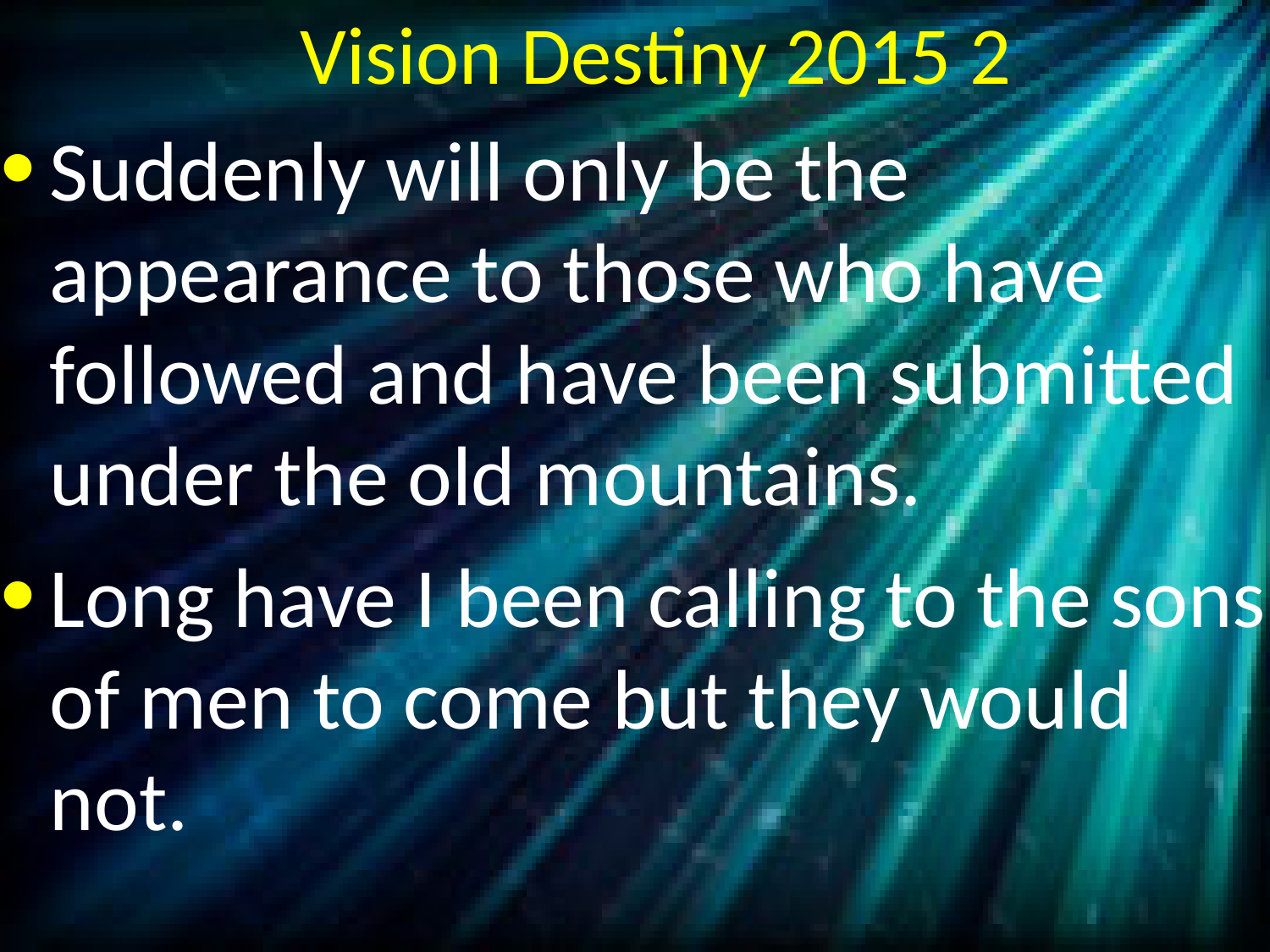

# Vision Destiny 2015 2
Suddenly will only be the appearance to those who have followed and have been submitted under the old mountains.
Long have I been calling to the sons of men to come but they would not.